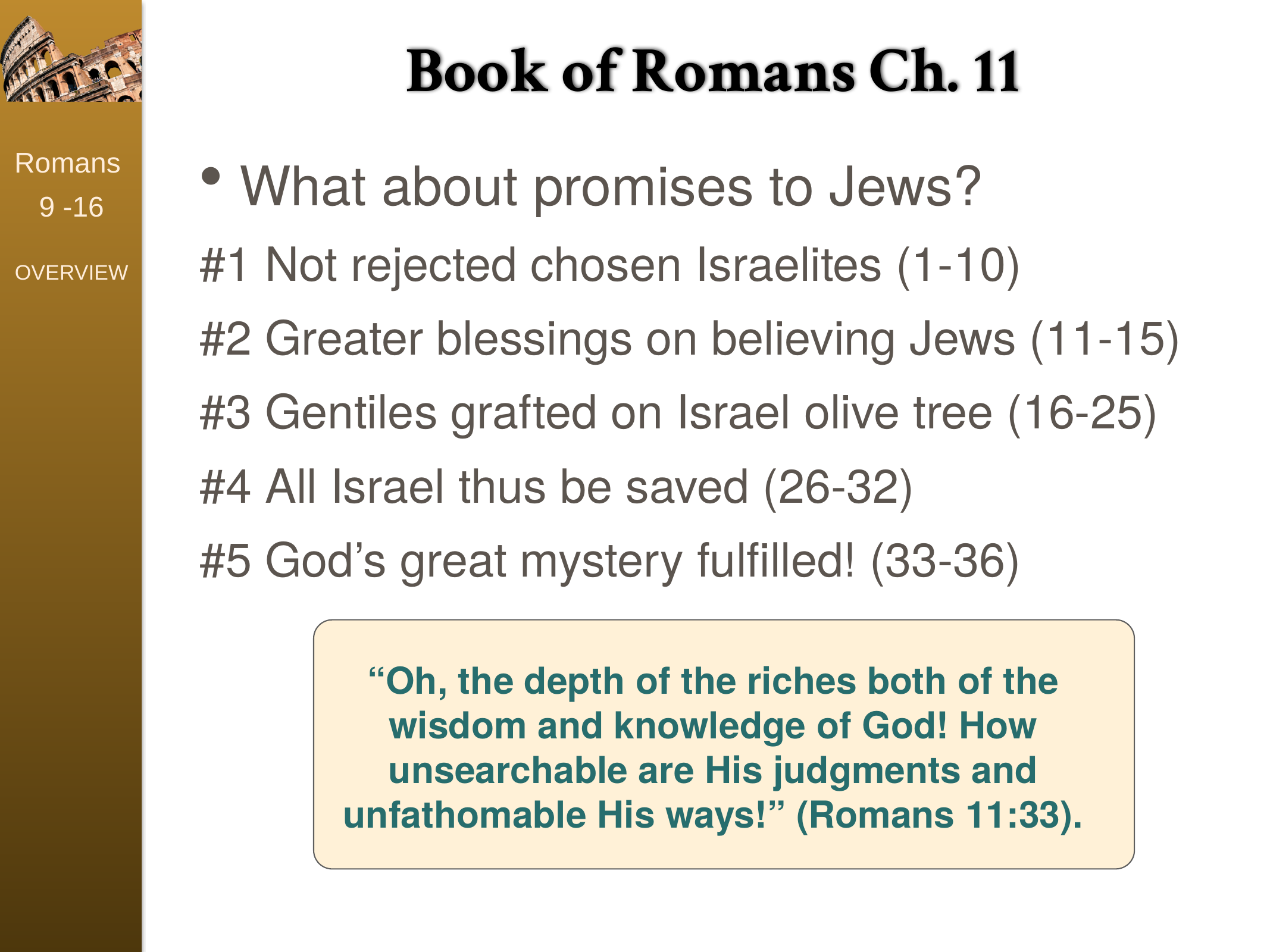

Book of Romans Ch. 11
What about promises to Jews?
#1 Not rejected chosen Israelites (1-10)
#2 Greater blessings on believing Jews (11-15)
#3 Gentiles grafted on Israel olive tree (16-25)
#4 All Israel thus be saved (26-32)
#5 God’s great mystery fulfilled! (33-36)

“Oh, the depth of the riches both of the wisdom and knowledge of God! How unsearchable are His judgments and unfathomable His ways!” (Romans 11:33).